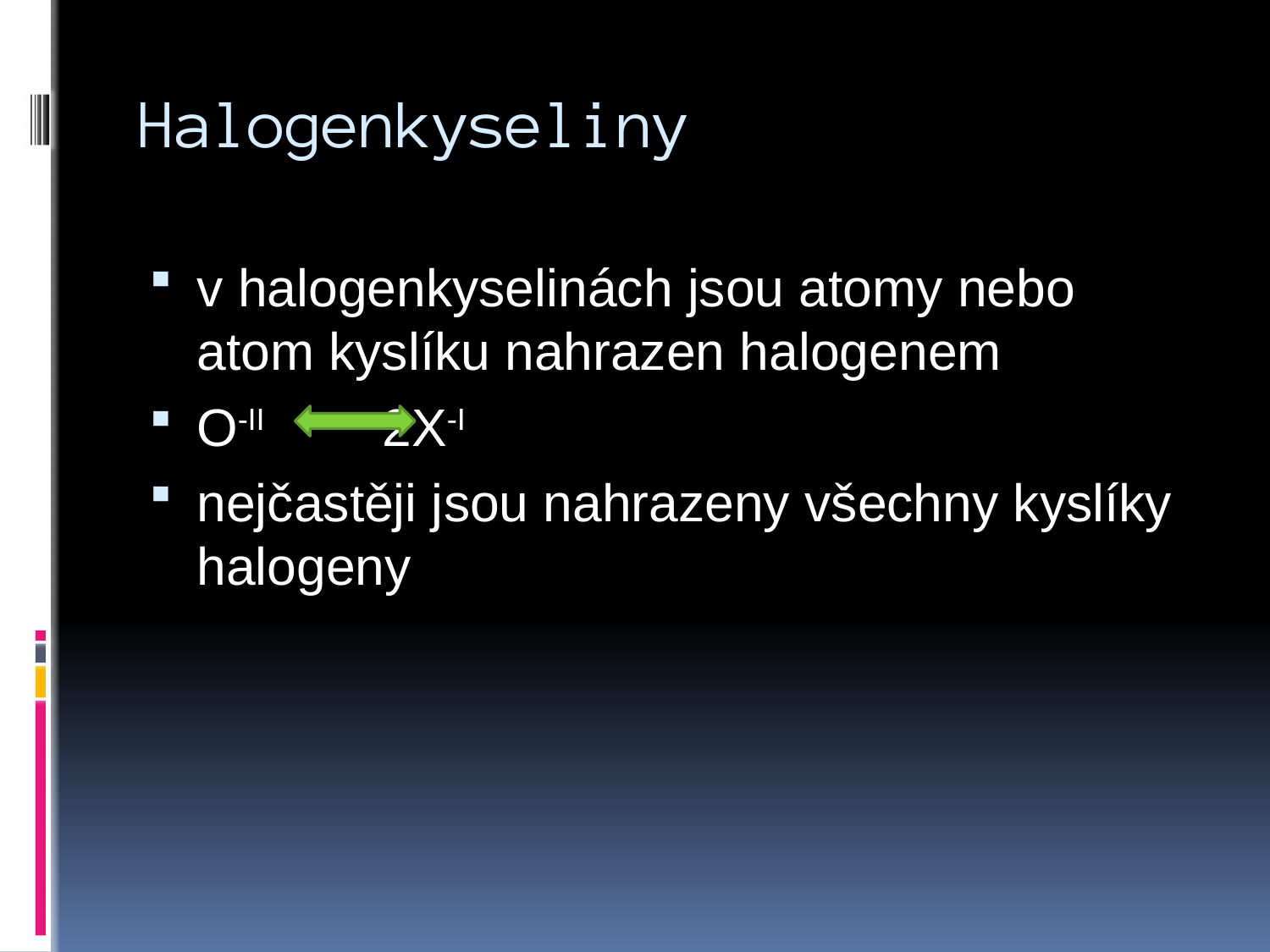

# Halogenkyseliny
v halogenkyselinách jsou atomy nebo atom kyslíku nahrazen halogenem
O-II 	    2X-I
nejčastěji jsou nahrazeny všechny kyslíky halogeny